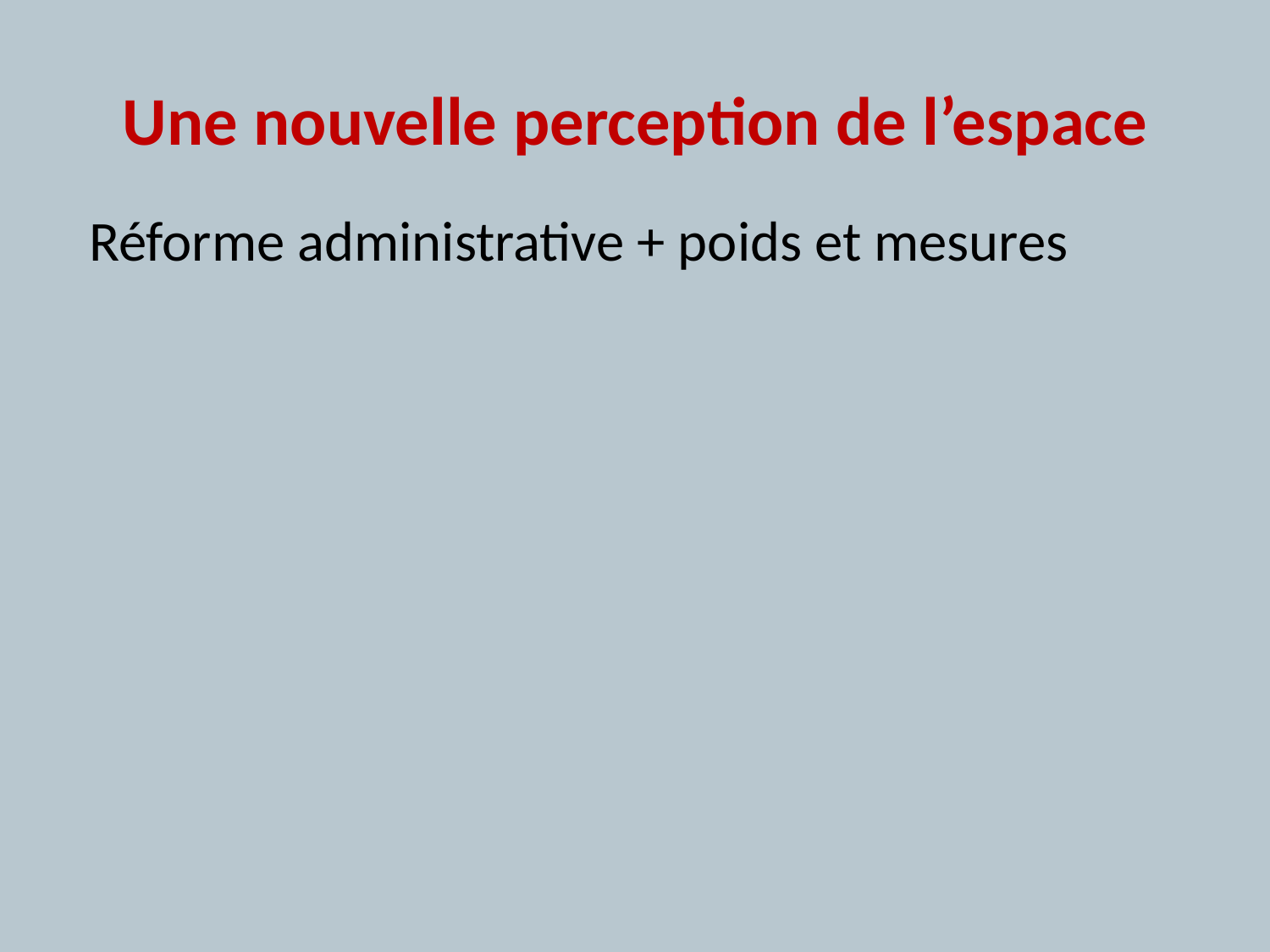

# Une nouvelle perception de l’espace
 Réforme administrative + poids et mesures